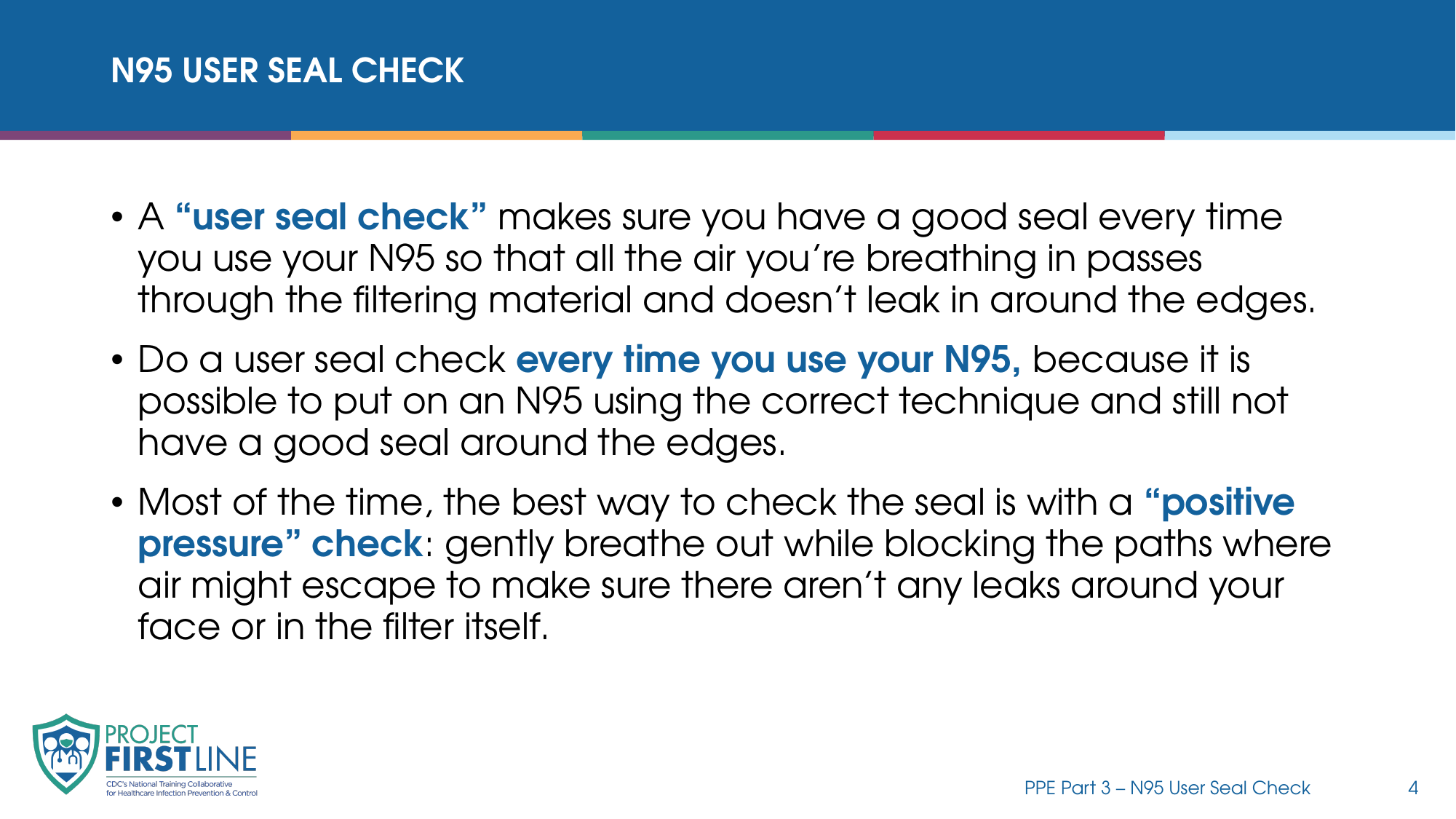

# N95 user seal check
A “user seal check” makes sure you have a good seal every time you use your N95 so that all the air you’re breathing in passes through the filtering material and doesn’t leak in around the edges.
Do a user seal check every time you use your N95, because it is possible to put on an N95 using the correct technique and still not have a good seal around the edges.
Most of the time, the best way to check the seal is with a “positive pressure” check: gently breathe out while blocking the paths where air might escape to make sure there aren’t any leaks around your face or in the filter itself.
PPE Part 3 – N95 User Seal Check
4